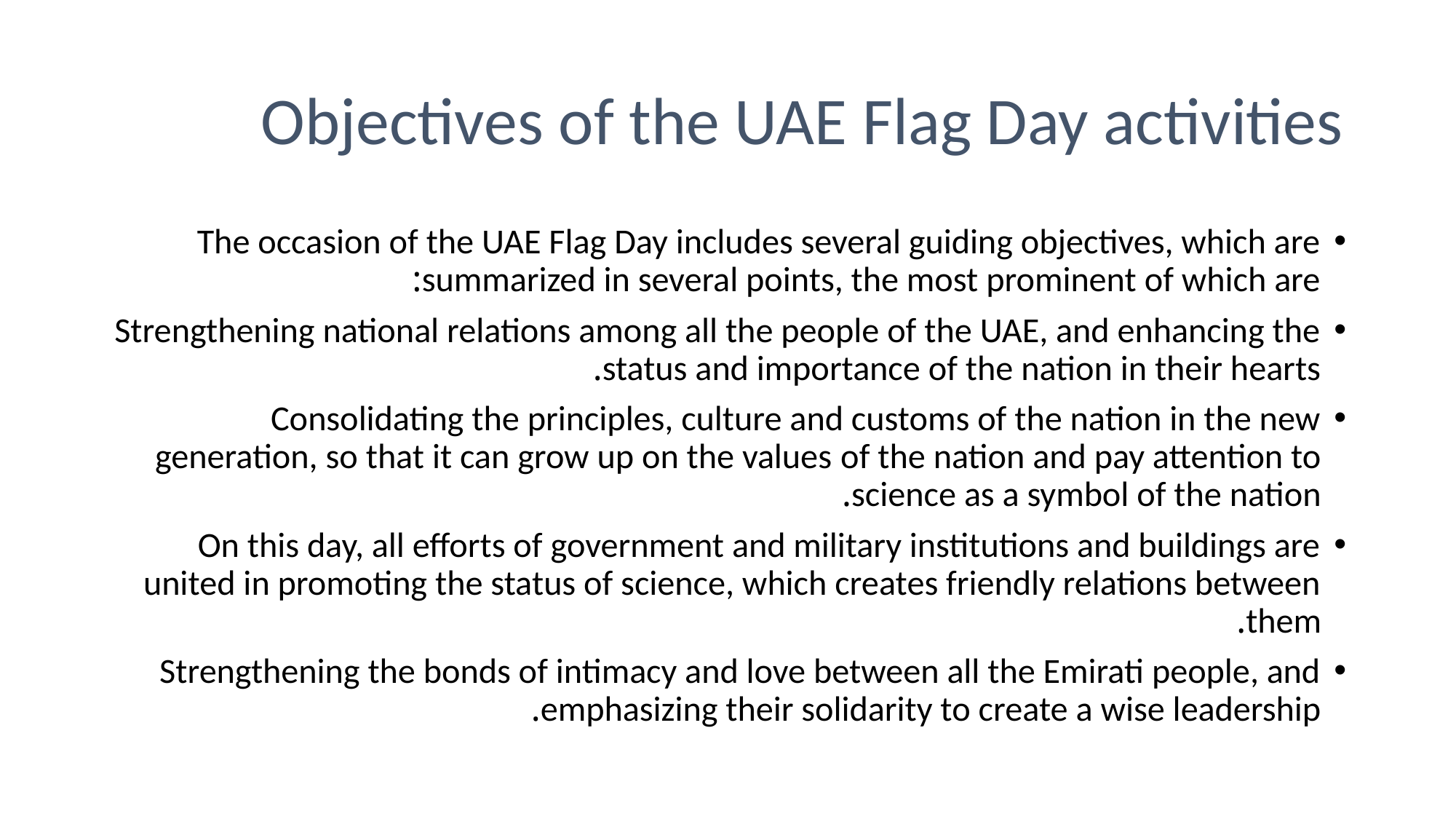

# Objectives of the UAE Flag Day activities
The occasion of the UAE Flag Day includes several guiding objectives, which are summarized in several points, the most prominent of which are:
Strengthening national relations among all the people of the UAE, and enhancing the status and importance of the nation in their hearts.
Consolidating the principles, culture and customs of the nation in the new generation, so that it can grow up on the values ​​of the nation and pay attention to science as a symbol of the nation.
On this day, all efforts of government and military institutions and buildings are united in promoting the status of science, which creates friendly relations between them.
Strengthening the bonds of intimacy and love between all the Emirati people, and emphasizing their solidarity to create a wise leadership.